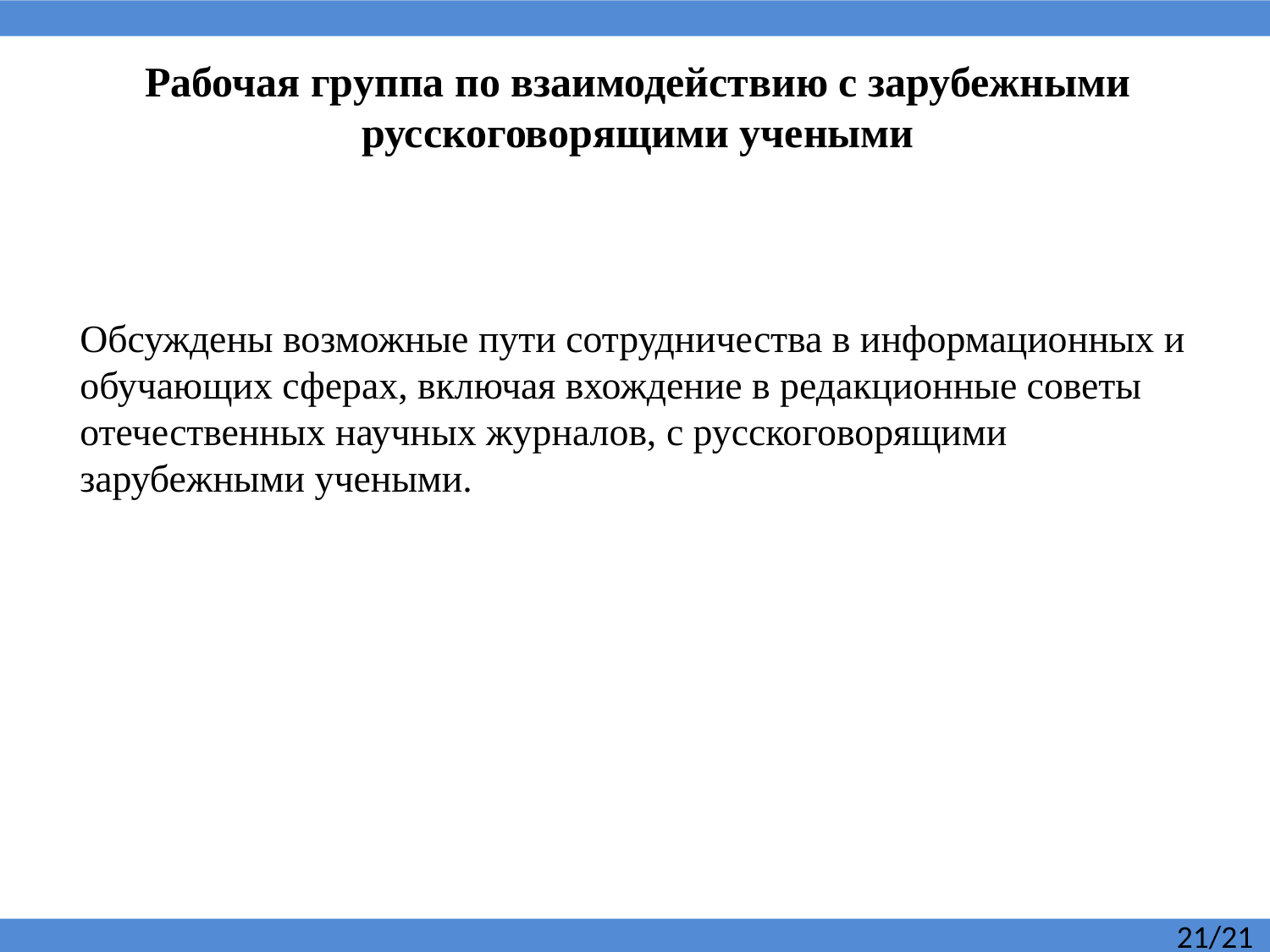

Рабочая группа по взаимодействию с зарубежными русскоговорящими учеными

Обсуждены возможные пути сотрудничества в информационных и обучающих сферах, включая вхождение в редакционные советы отечественных научных журналов, с русскоговорящими зарубежными учеными.
21/21